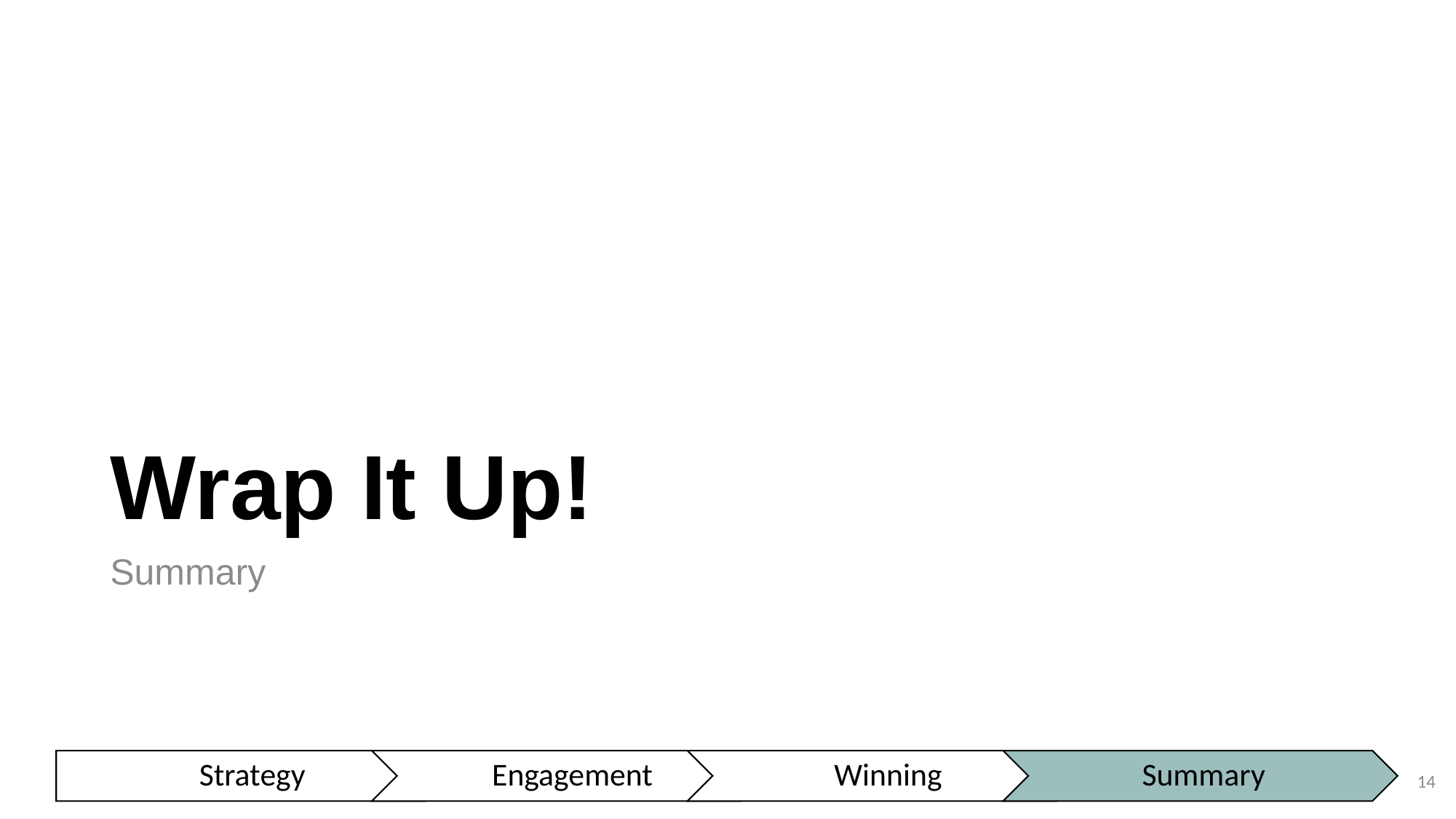

# Wrap It Up!
Summary
Strategy
Engagement
Winning
Summary
14